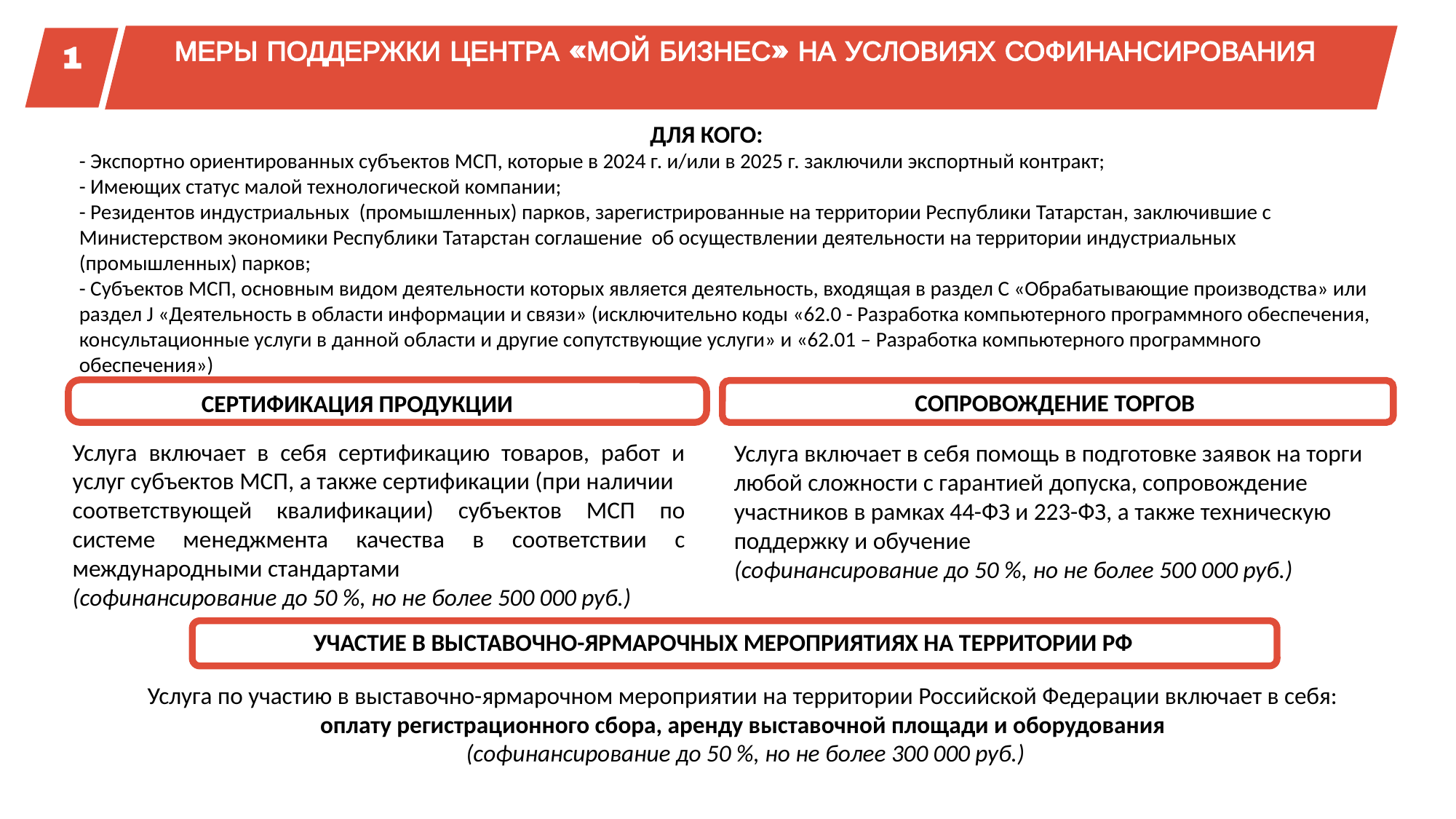

МЕРЫ ПОДДЕРЖКИ ЦЕНТРА «МОЙ БИЗНЕС» на условиях софинансирования

1
ДЛЯ КОГО:
- Экспортно ориентированных субъектов МСП, которые в 2024 г. и/или в 2025 г. заключили экспортный контракт;
- Имеющих статус малой технологической компании;
- Резидентов индустриальных  (промышленных) парков, зарегистрированные на территории Республики Татарстан, заключившие с Министерством экономики Республики Татарстан соглашение  об осуществлении деятельности на территории индустриальных (промышленных) парков;
- Субъектов МСП, основным видом деятельности которых является деятельность, входящая в раздел C «Обрабатывающие производства» или раздел J «Деятельность в области информации и связи» (исключительно коды «62.0 - Разработка компьютерного программного обеспечения, консультационные услуги в данной области и другие сопутствующие услуги» и «62.01 – Разработка компьютерного программного обеспечения»)

СОПРОВОЖДЕНИЕ ТОРГОВ

СЕРТИФИКАЦИЯ ПРОДУКЦИИ

Услуга включает в себя сертификацию товаров, работ и услуг субъектов МСП, а также сертификации (при наличии
соответствующей квалификации) субъектов МСП по системе менеджмента качества в соответствии с международными стандартами
(софинансирование до 50 %, но не более 500 000 руб.)
Услуга включает в себя помощь в подготовке заявок на торги любой сложности с гарантией допуска, сопровождение участников в рамках 44-ФЗ и 223-ФЗ, а также техническую поддержку и обучение
(софинансирование до 50 %, но не более 500 000 руб.)

УЧАСТИЕ В ВЫСТАВОЧНО-ЯРМАРОЧНЫХ МЕРОПРИЯТИЯХ НА ТЕРРИТОРИИ РФ

Услуга по участию в выставочно-ярмарочном мероприятии на территории Российской Федерации включает в себя:
оплату регистрационного сбора, аренду выставочной площади и оборудования
(софинансирование до 50 %, но не более 300 000 руб.)